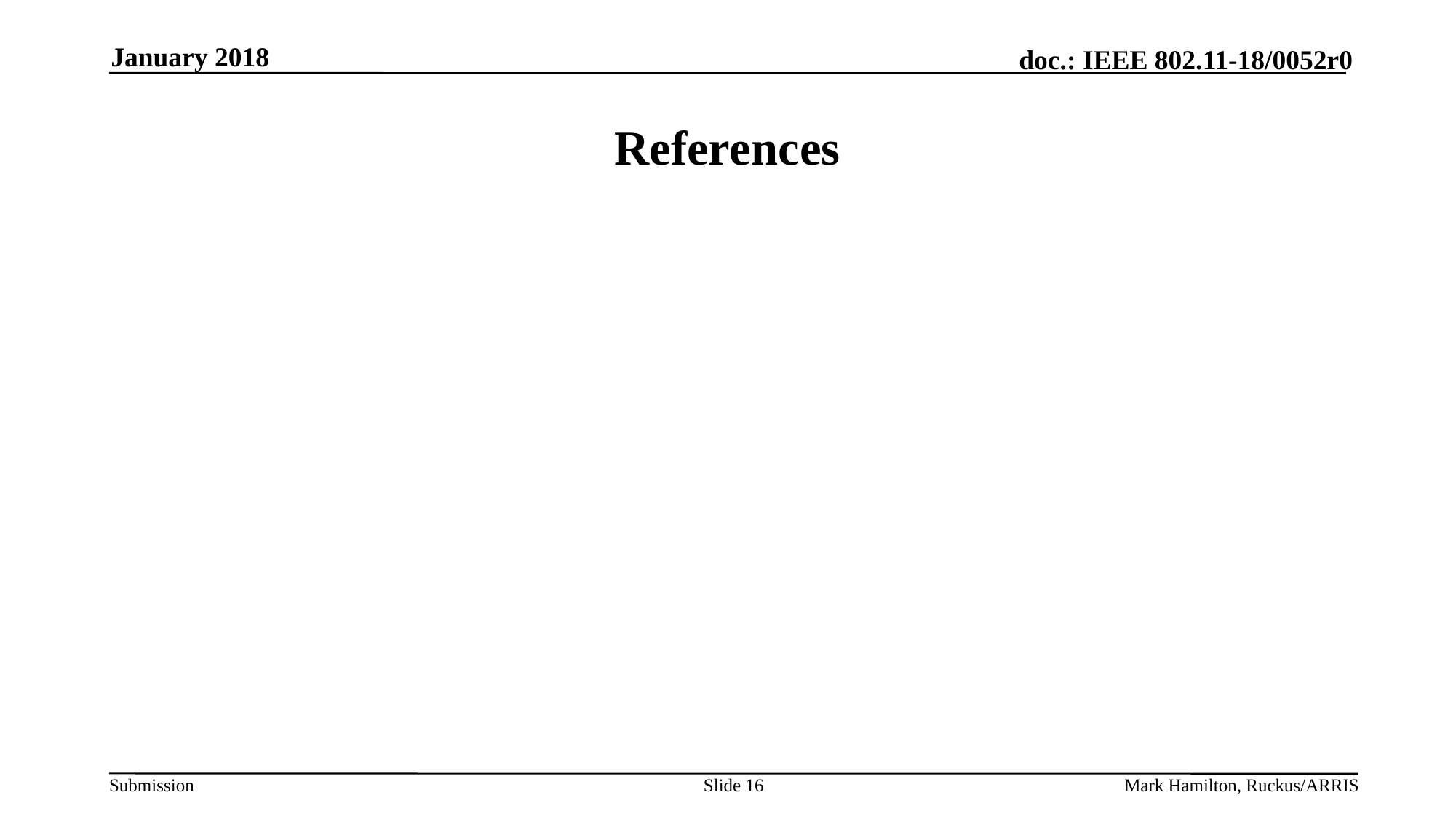

January 2018
# References

Slide 16
Mark Hamilton, Ruckus/ARRIS